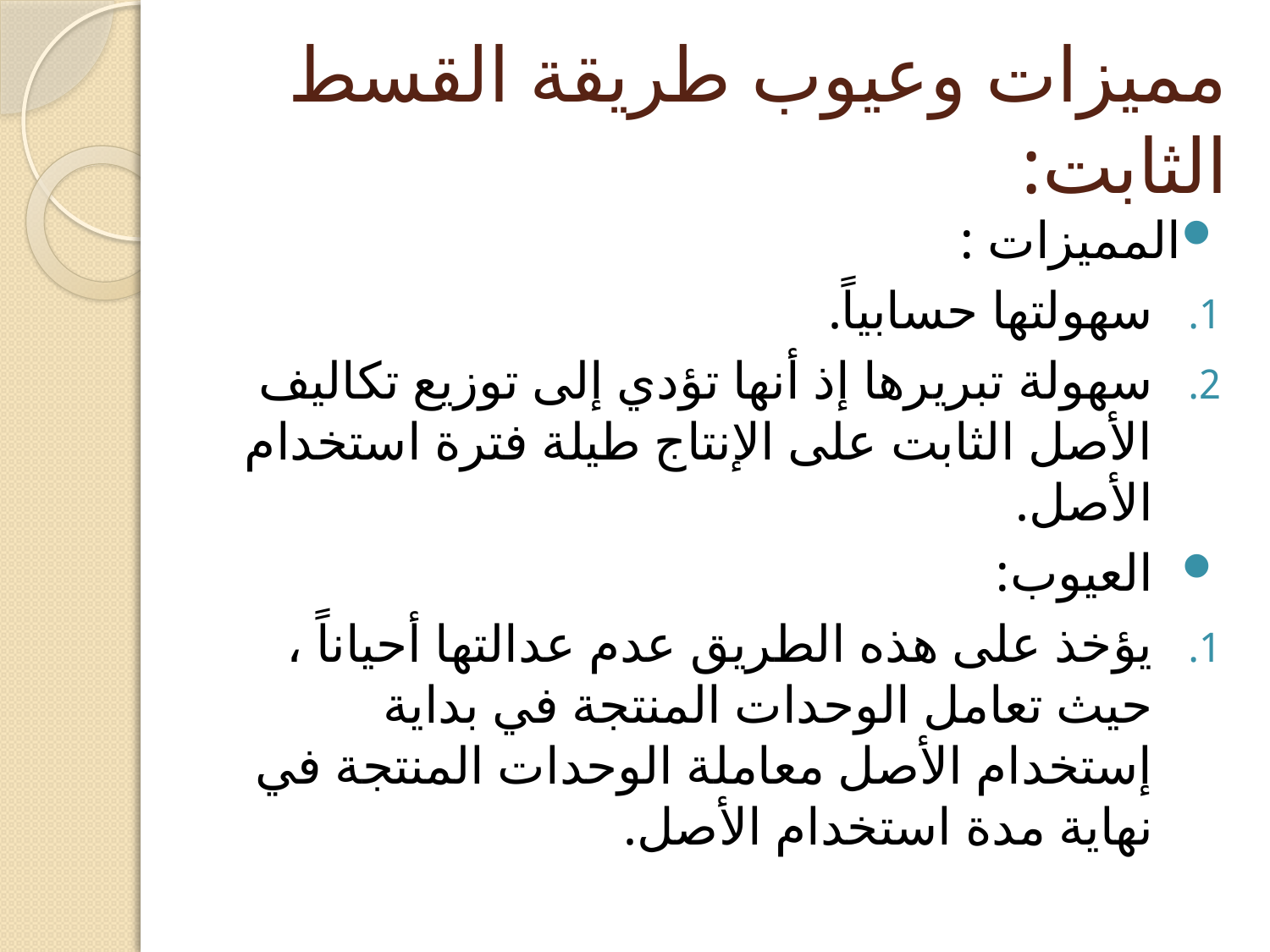

# مميزات وعيوب طريقة القسط الثابت:
المميزات :
سهولتها حسابياً.
سهولة تبريرها إذ أنها تؤدي إلى توزيع تكاليف الأصل الثابت على الإنتاج طيلة فترة استخدام الأصل.
العيوب:
يؤخذ على هذه الطريق عدم عدالتها أحياناً ، حيث تعامل الوحدات المنتجة في بداية إستخدام الأصل معاملة الوحدات المنتجة في نهاية مدة استخدام الأصل.